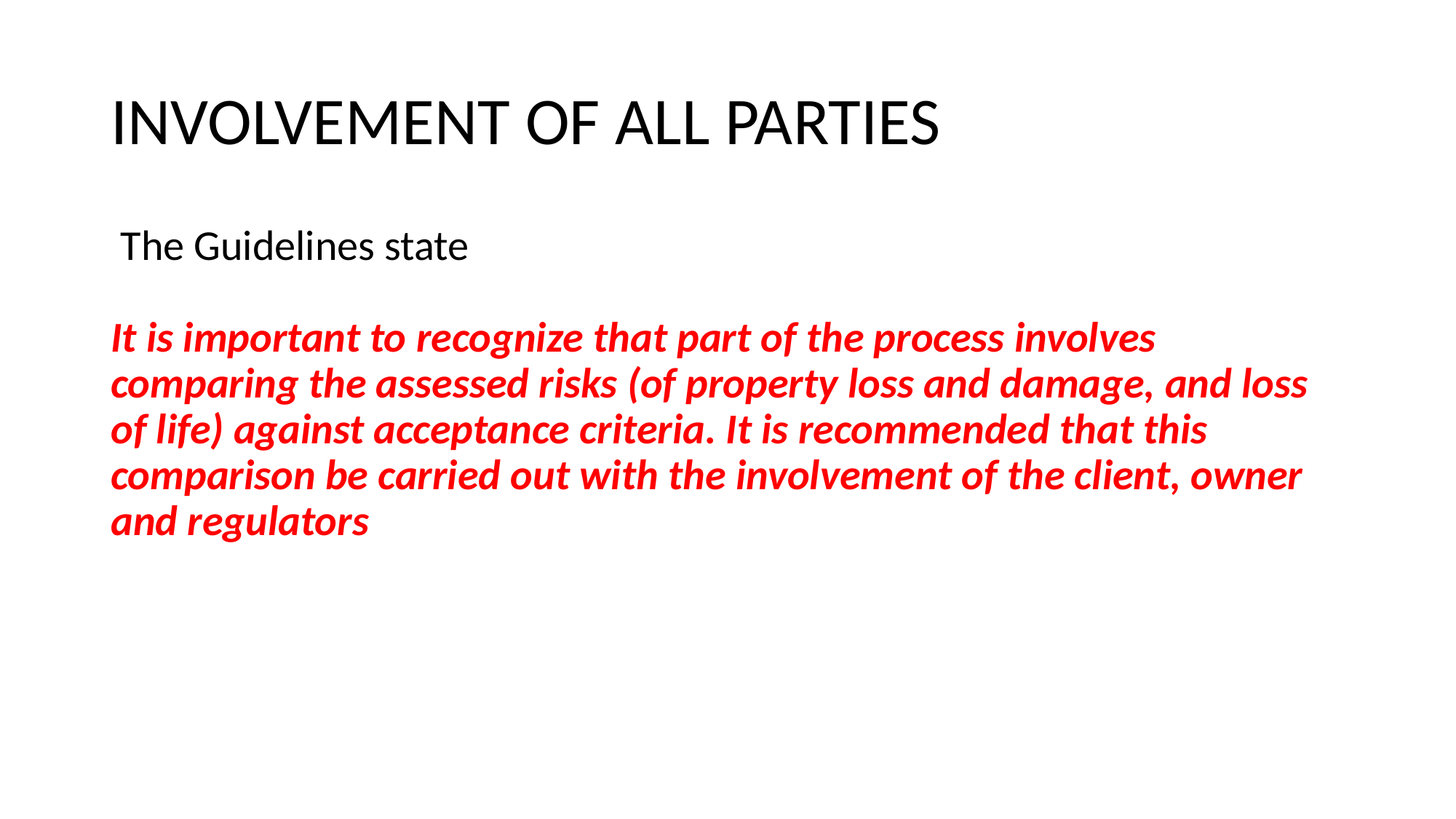

# INVOLVEMENT OF ALL PARTIES
 The Guidelines state
It is important to recognize that part of the process involves comparing the assessed risks (of property loss and damage, and loss of life) against acceptance criteria. It is recommended that this comparison be carried out with the involvement of the client, owner and regulators